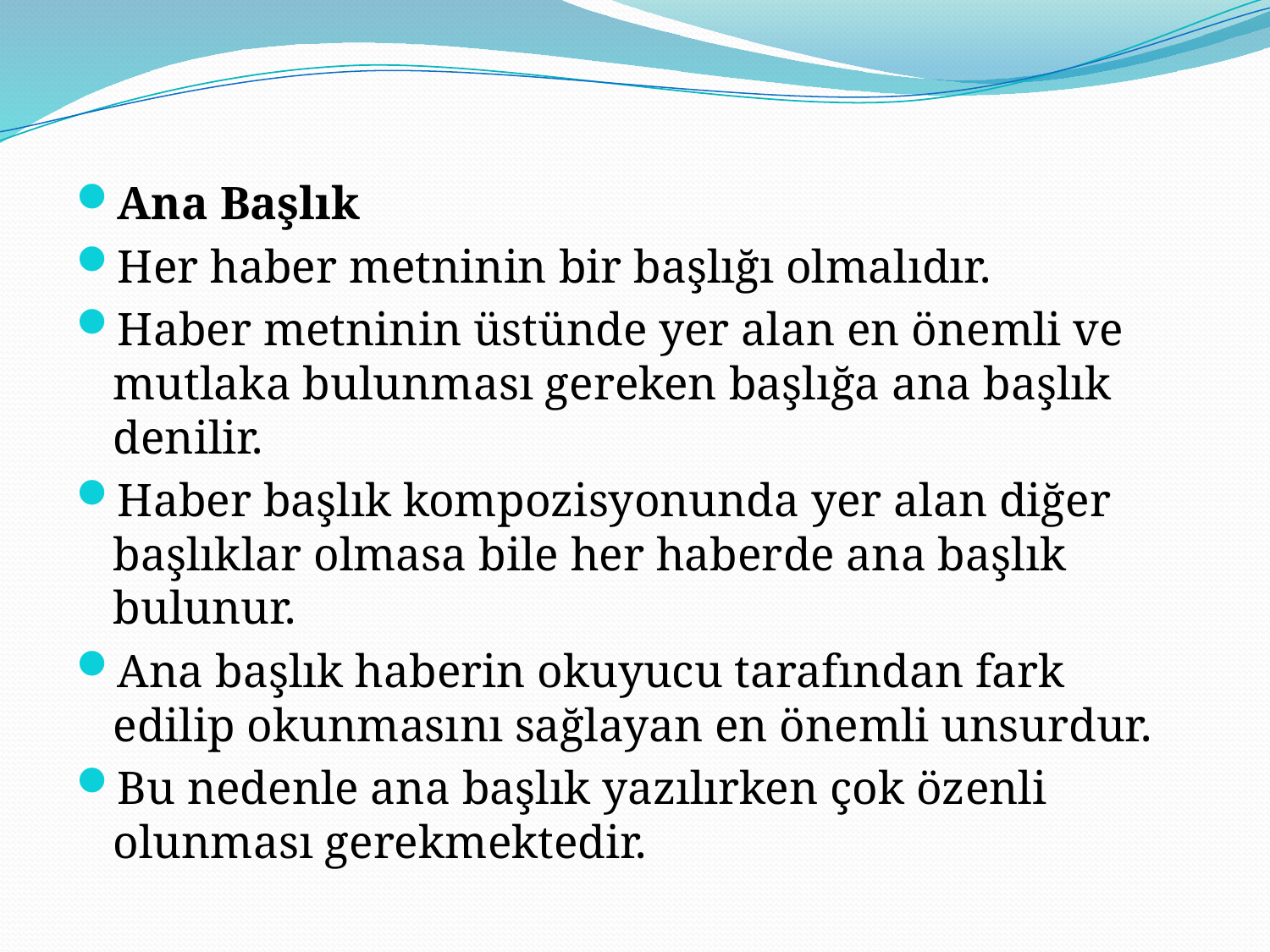

Ana Başlık
Her haber metninin bir başlığı olmalıdır.
Haber metninin üstünde yer alan en önemli ve mutlaka bulunması gereken başlığa ana başlık denilir.
Haber başlık kompozisyonunda yer alan diğer başlıklar olmasa bile her haberde ana başlık bulunur.
Ana başlık haberin okuyucu tarafından fark edilip okunmasını sağlayan en önemli unsurdur.
Bu nedenle ana başlık yazılırken çok özenli olunması gerekmektedir.